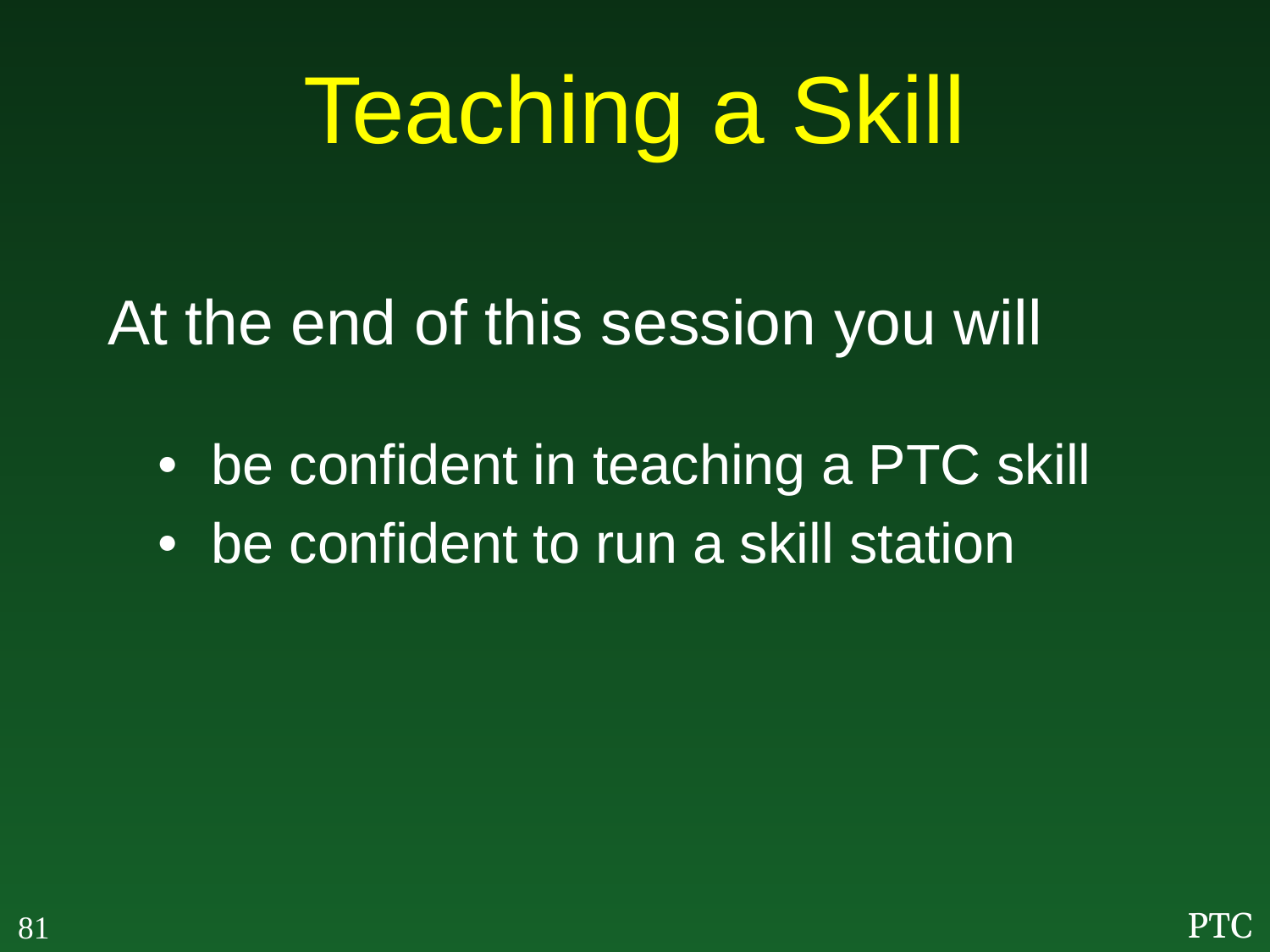

# Teaching a Skill
At the end of this session you will

be confident in teaching a PTC skill
be confident to run a skill station

81